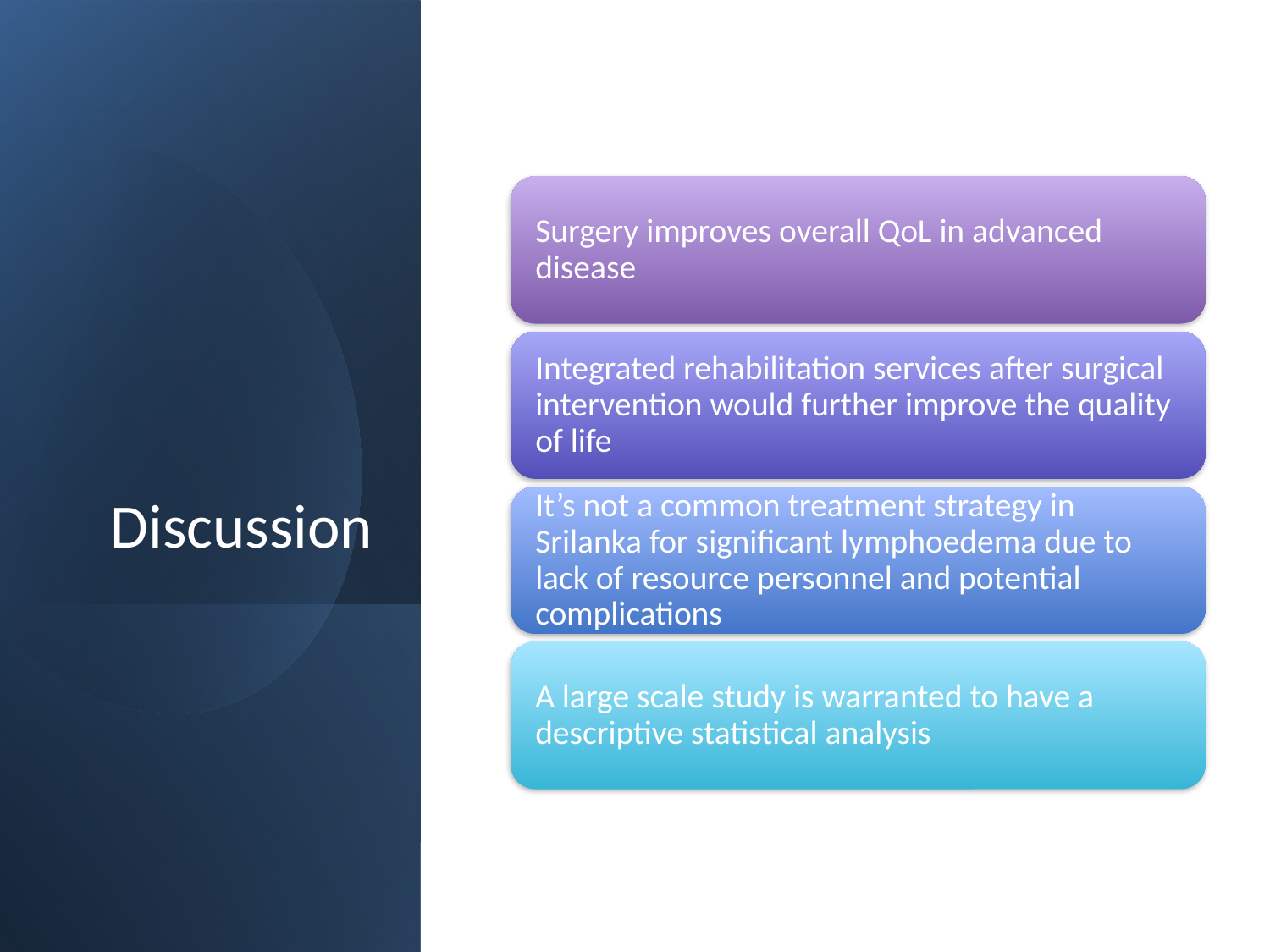

Surgery improves overall QoL in advanced disease
Integrated rehabilitation services after surgical intervention would further improve the quality of life
It’s not a common treatment strategy in Srilanka for significant lymphoedema due to lack of resource personnel and potential complications
A large scale study is warranted to have a descriptive statistical analysis

# Discussion